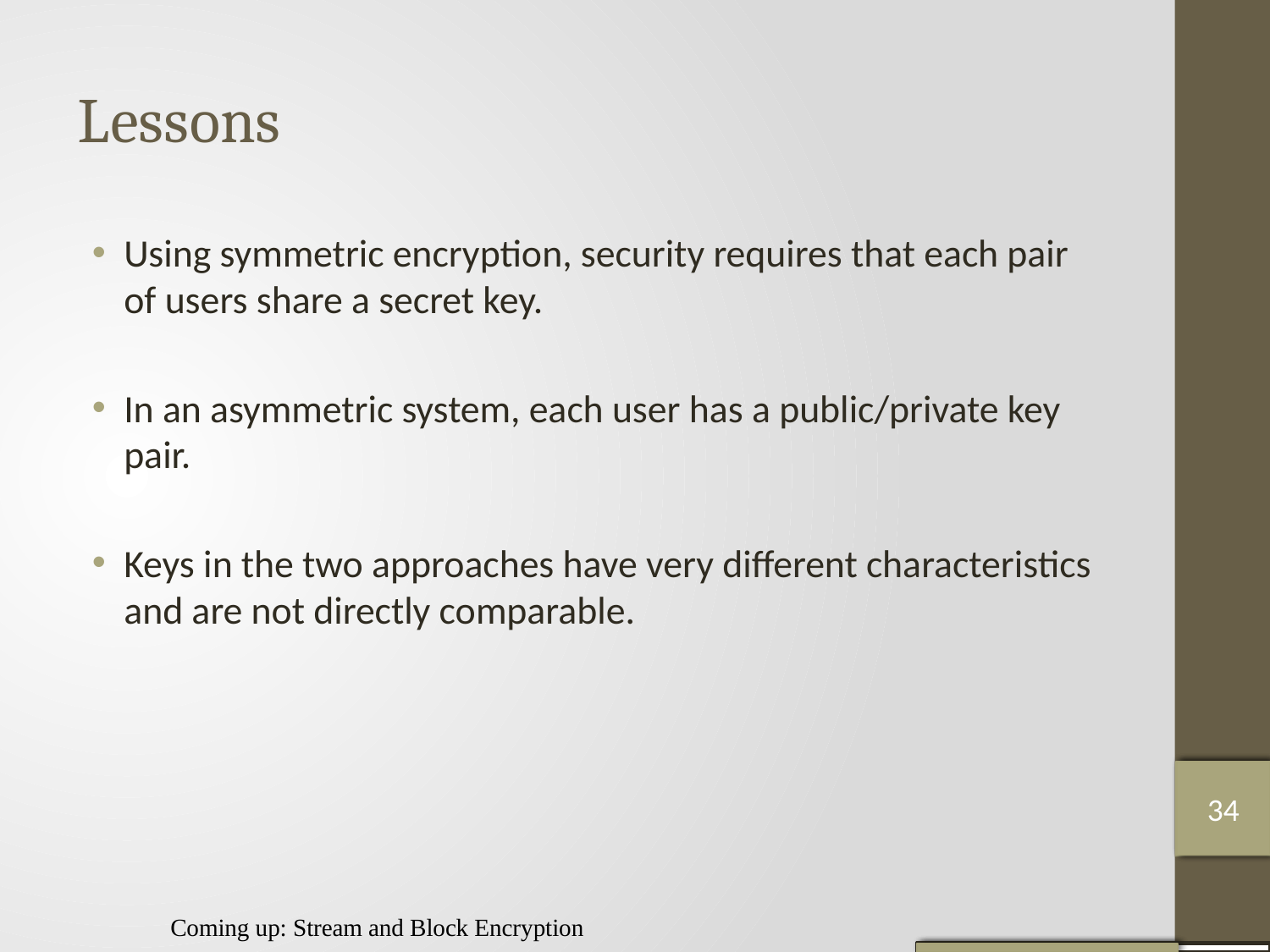

# Lessons
Using symmetric encryption, security requires that each pair of users share a secret key.

In an asymmetric system, each user has a public/private key pair.

Keys in the two approaches have very diﬀerent characteristics and are not directly comparable.
33
34
34
Coming up: Stream and Block Encryption